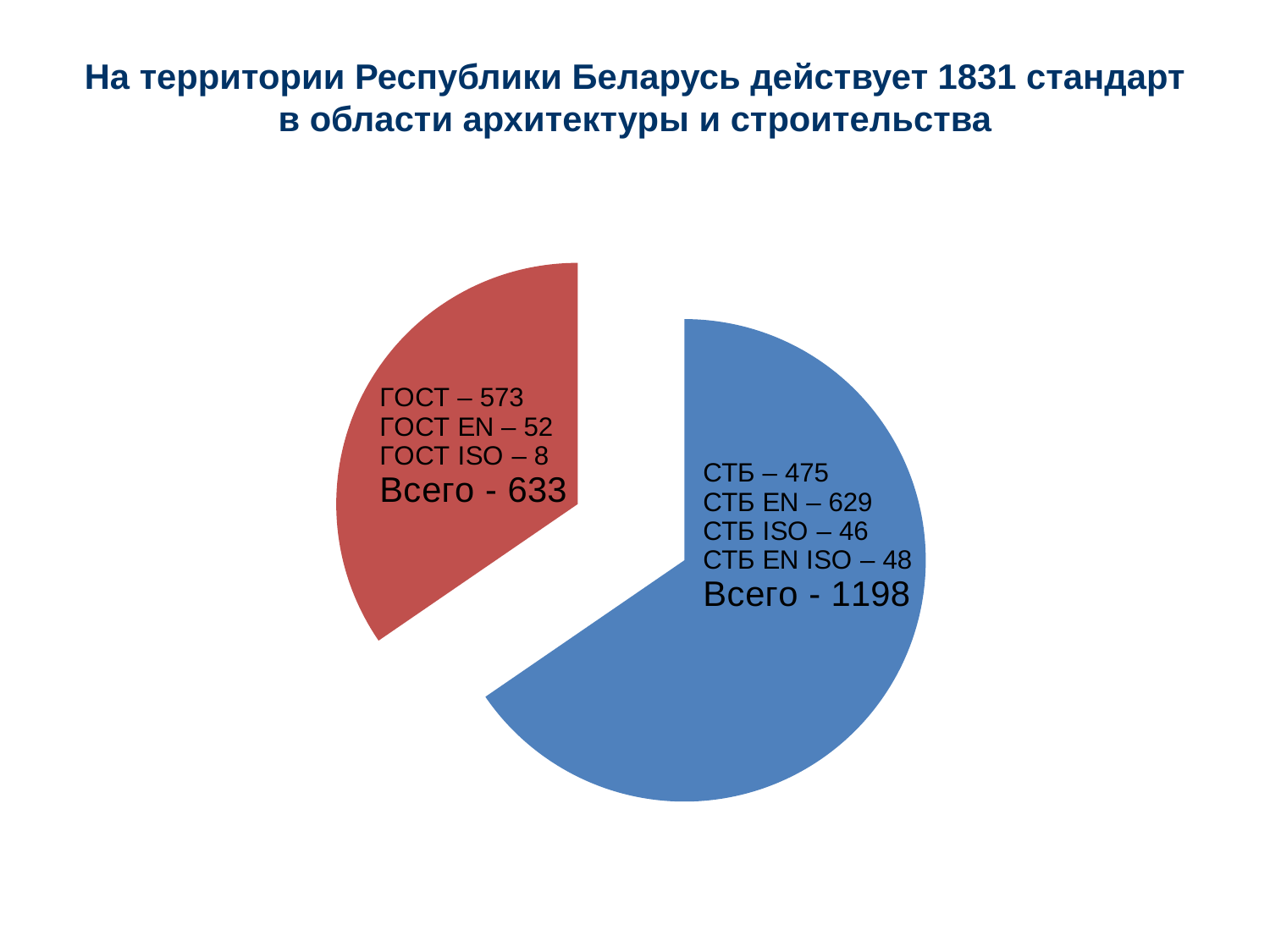

# На территории Республики Беларусь действует 1831 стандарт в области архитектуры и строительства

### Chart

| Category |    |
|---|---|
|  | 1198.0 |
|  | 633.0 |
|  | None |
|  | None |